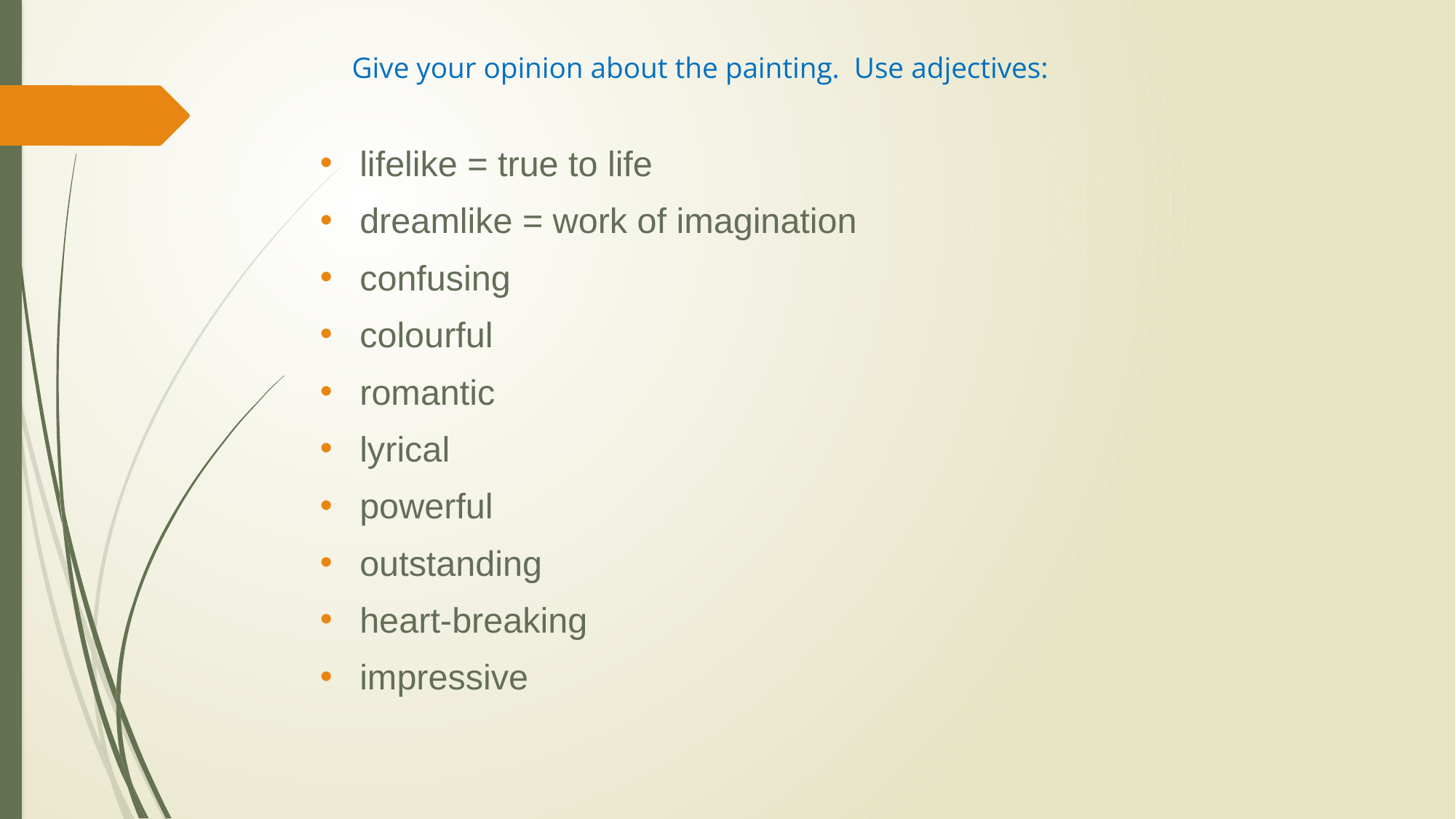

# Give your opinion about the painting.  Use adjectives:
lifelike = true to life
dreamlike = work of imagination
confusing
colourful
romantic
lyrical
powerful
outstanding
heart-breaking
impressive